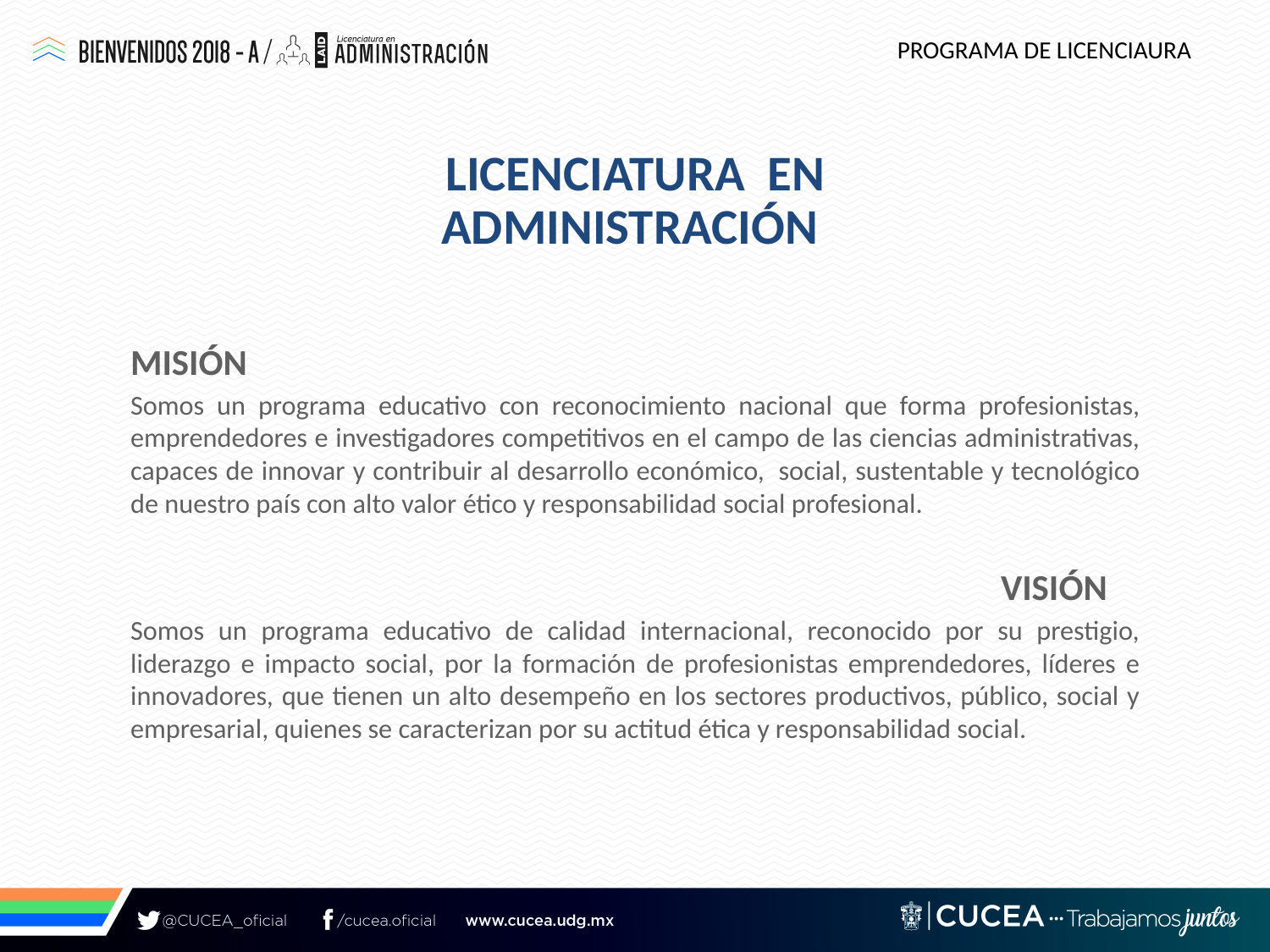

# PROGRAMA DE LICENCIAURA
Licenciatura  en Administración
Misión
Somos un programa educativo con reconocimiento nacional que forma profesionistas, emprendedores e investigadores competitivos en el campo de las ciencias administrativas, capaces de innovar y contribuir al desarrollo económico,  social, sustentable y tecnológico de nuestro país con alto valor ético y responsabilidad social profesional.

Visión
Somos un programa educativo de calidad internacional, reconocido por su prestigio, liderazgo e impacto social, por la formación de profesionistas emprendedores, líderes e innovadores, que tienen un alto desempeño en los sectores productivos, público, social y empresarial, quienes se caracterizan por su actitud ética y responsabilidad social.